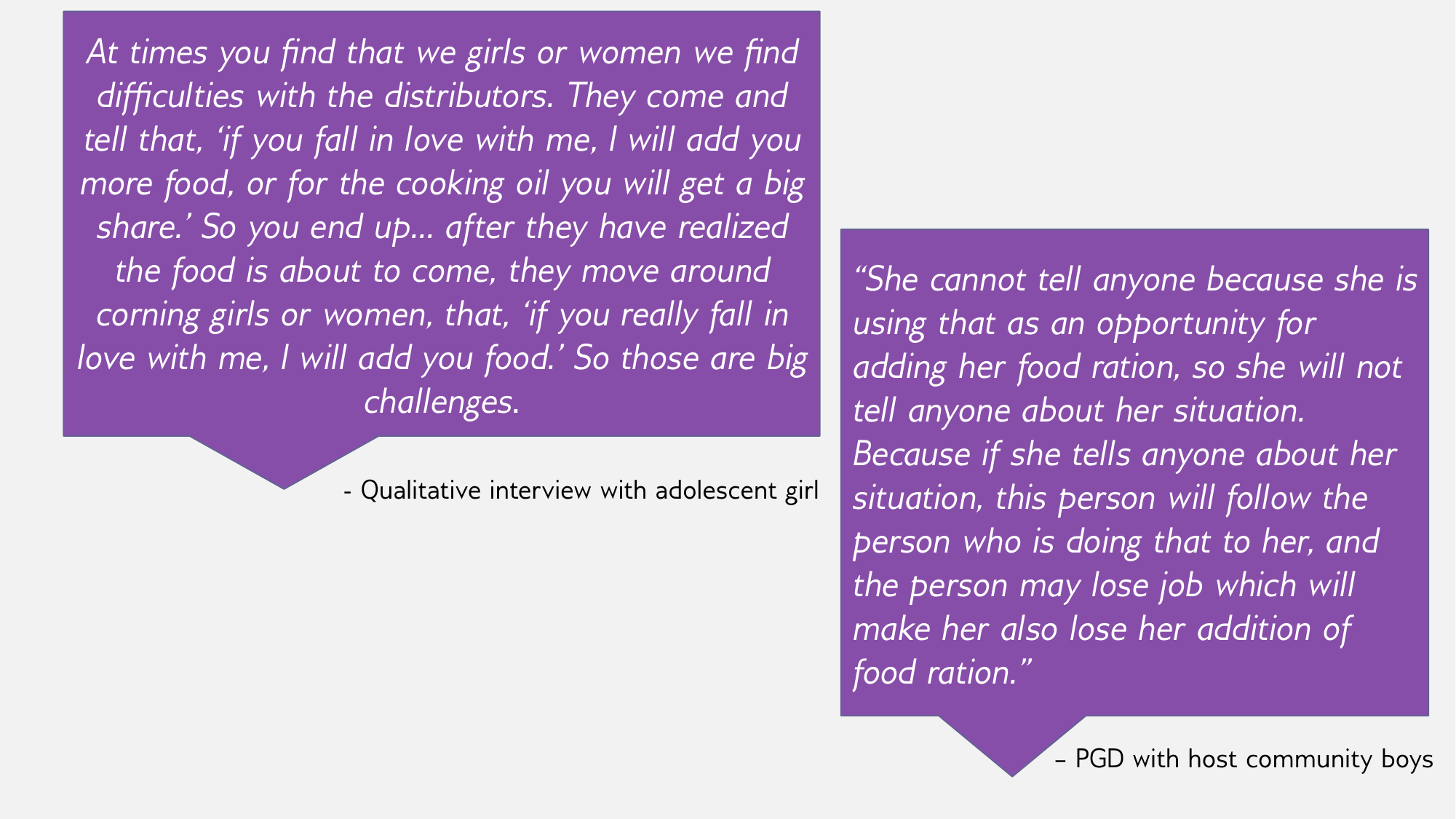

At times you find that we girls or women we find difficulties with the distributors. They come and tell that, ‘if you fall in love with me, I will add you more food, or for the cooking oil you will get a big share.’ So you end up… after they have realized the food is about to come, they move around corning girls or women, that, ‘if you really fall in love with me, I will add you food.’ So those are big challenges.
- Qualitative interview with adolescent girl
“She cannot tell anyone because she is using that as an opportunity for adding her food ration, so she will not tell anyone about her situation. Because if she tells anyone about her situation, this person will follow the person who is doing that to her, and the person may lose job which will make her also lose her addition of food ration.”
– PGD with host community boys